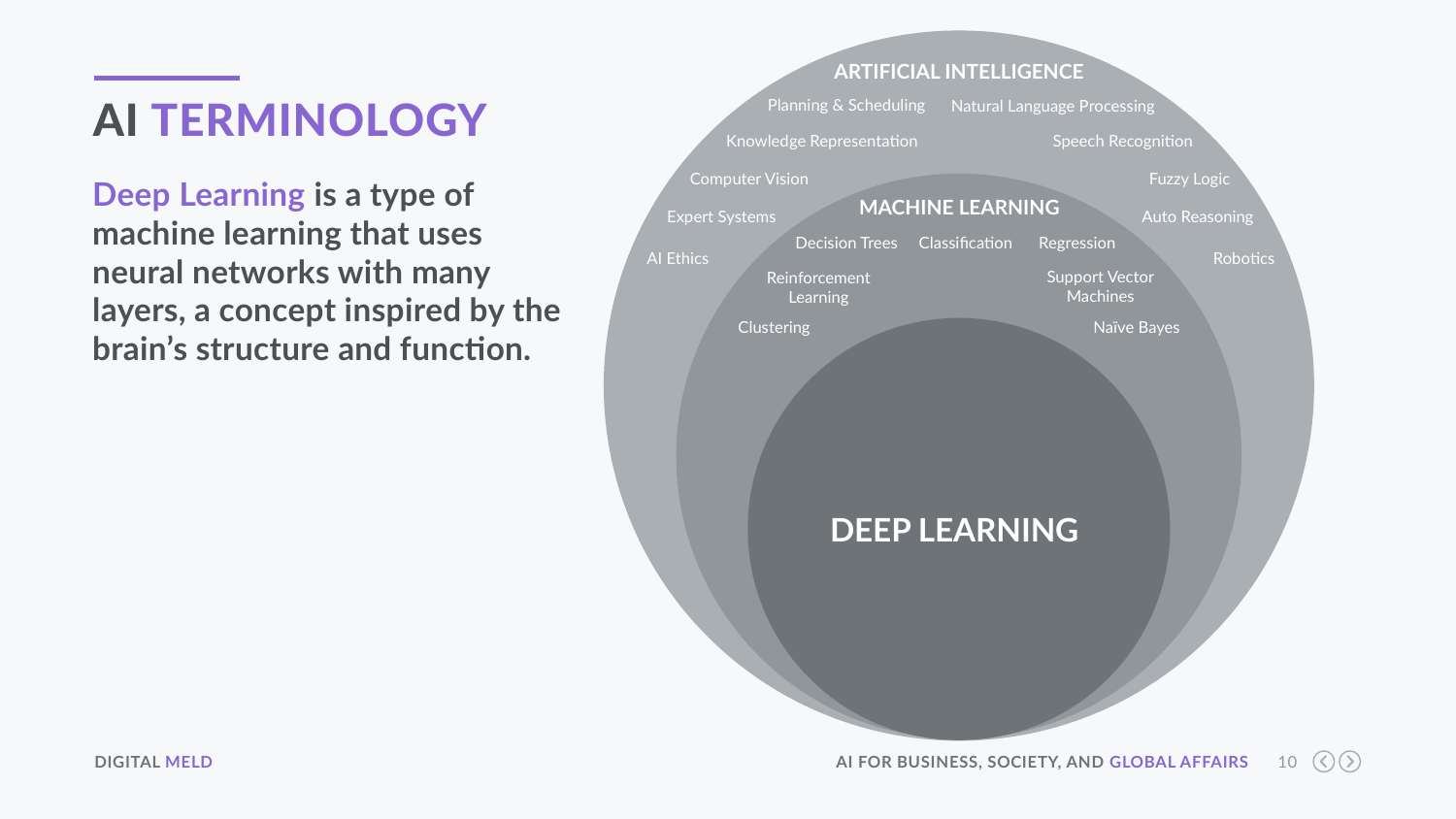

ARTIFICIAL INTELLIGENCE
AI TERMINOLOGY
Planning & Scheduling
Natural Language Processing
Speech Recognition
Knowledge Representation
Fuzzy Logic
Computer Vision

Deep Learning is a type of machine learning that uses neural networks with many layers, a concept inspired by the brain’s structure and function.
MACHINE LEARNING
Auto Reasoning
Expert Systems
Regression
Classification
Decision Trees
Robotics
AI Ethics
Support Vector Machines
Reinforcement Learning
Naïve Bayes
Clustering

DEEP LEARNING